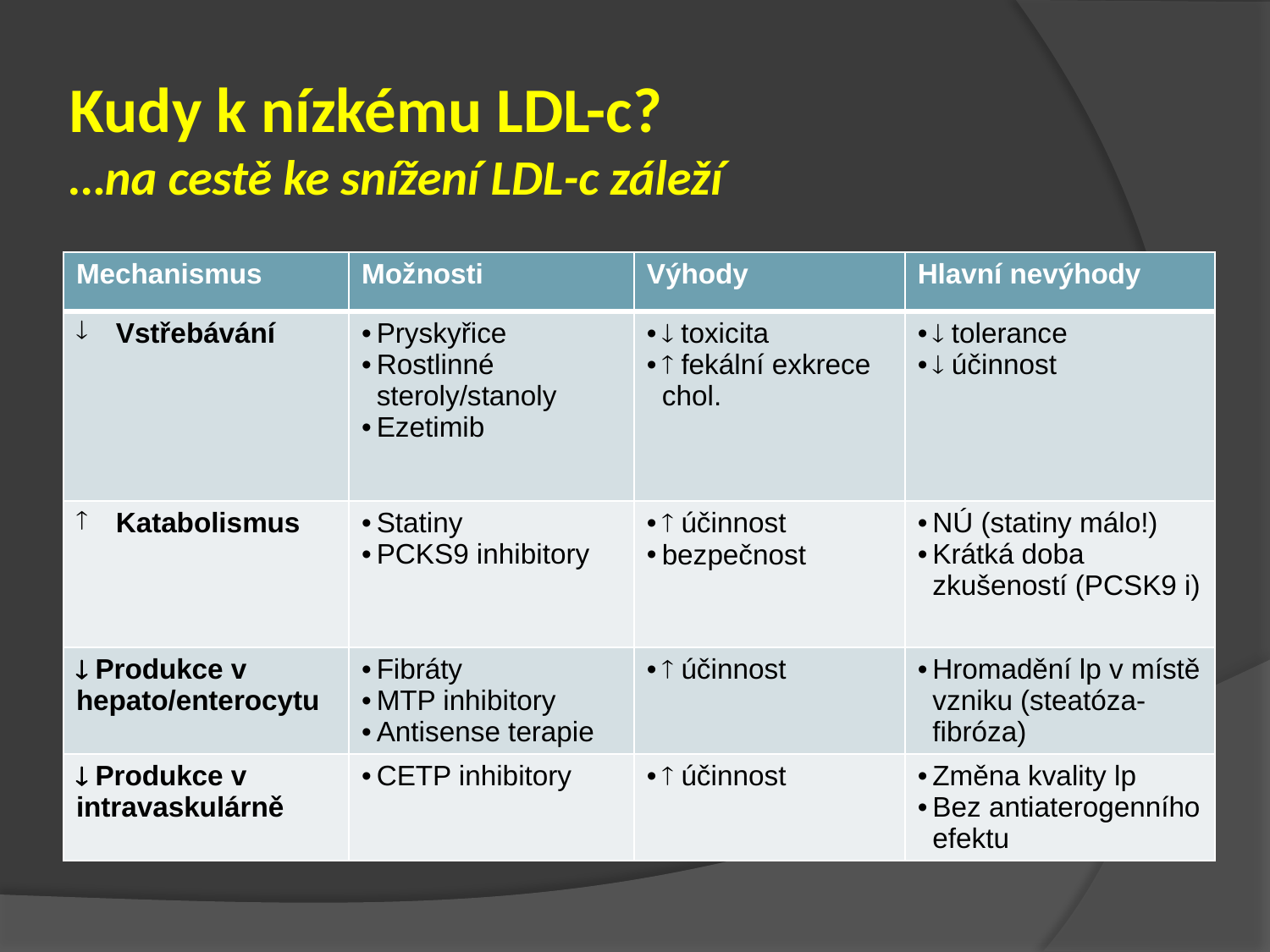

# Kudy k nízkému LDL-c? …na cestě ke snížení LDL-c záleží
| Mechanismus | Možnosti | Výhody | Hlavní nevýhody |
| --- | --- | --- | --- |
| Vstřebávání | Pryskyřice Rostlinné steroly/stanoly Ezetimib | ↓ toxicita ↑ fekální exkrece chol. | ↓ tolerance ↓ účinnost |
| Katabolismus | Statiny PCKS9 inhibitory | ↑ účinnost bezpečnost | NÚ (statiny málo!) Krátká doba zkušeností (PCSK9 i) |
| ↓ Produkce v hepato/enterocytu | Fibráty MTP inhibitory Antisense terapie | ↑ účinnost | Hromadění lp v místě vzniku (steatóza- fibróza) |
| ↓ Produkce v intravaskulárně | CETP inhibitory | ↑ účinnost | Změna kvality lp Bez antiaterogenního efektu |